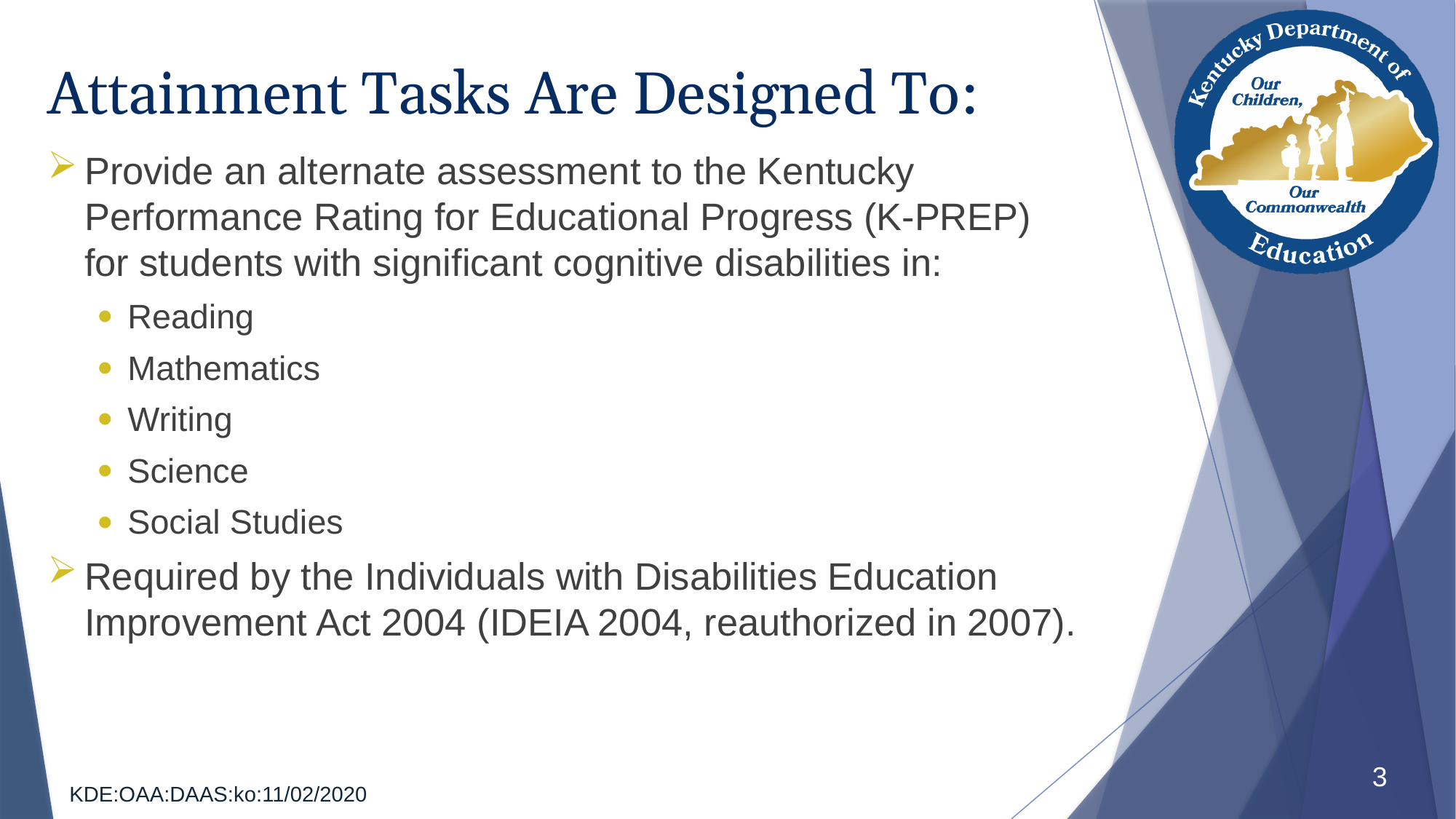

# Attainment Tasks Are Designed To:
Provide an alternate assessment to the Kentucky Performance Rating for Educational Progress (K-PREP) for students with significant cognitive disabilities in:
Reading
Mathematics
Writing
Science
Social Studies
Required by the Individuals with Disabilities Education Improvement Act 2004 (IDEIA 2004, reauthorized in 2007).
3
KDE:OAA:DAAS:ko:11/02/2020